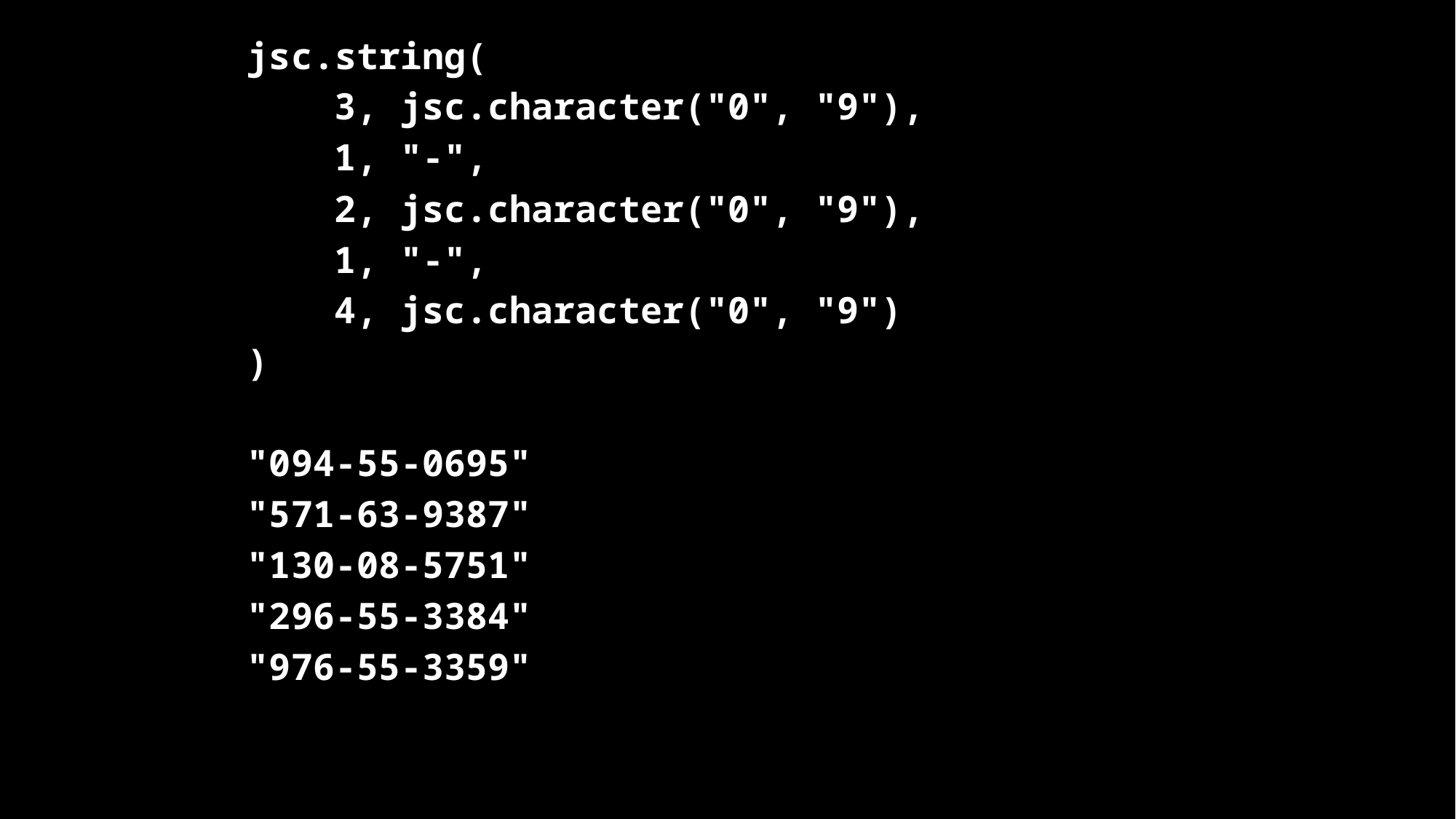

jsc.string(
    3, jsc.character("0", "9"),
    1, "-",
    2, jsc.character("0", "9"),
    1, "-",
    4, jsc.character("0", "9")
)

"094-55-0695"
"571-63-9387"
"130-08-5751"
"296-55-3384"
"976-55-3359"